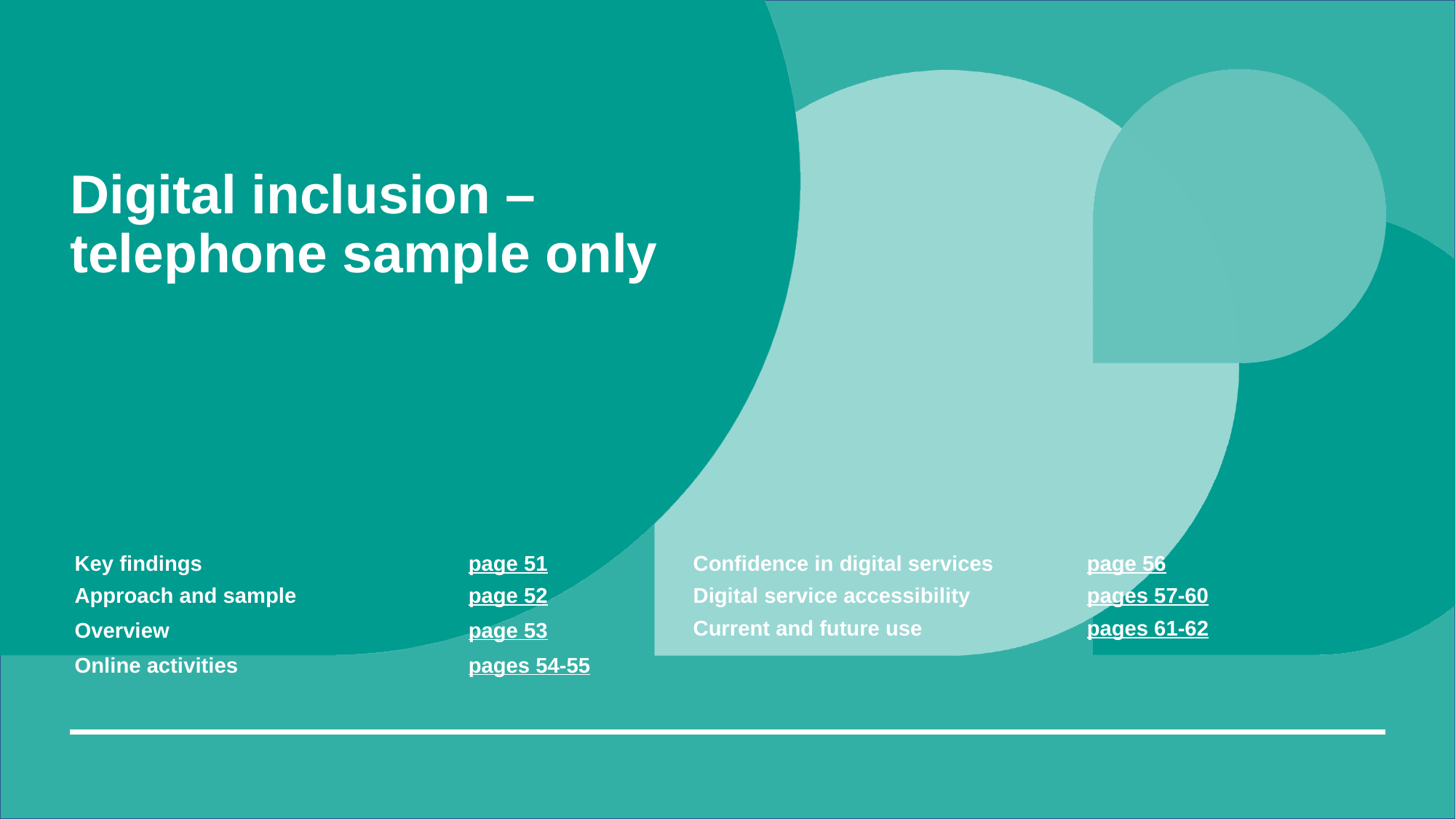

# Digital inclusion – telephone sample only
| Key findings | page 51 |
| --- | --- |
| Approach and sample | page 52 |
| Overview | page 53 |
| Online activities | pages 54-55 |
| Confidence in digital services | page 56 |
| --- | --- |
| Digital service accessibility | pages 57-60 |
| Current and future use | pages 61-62 |